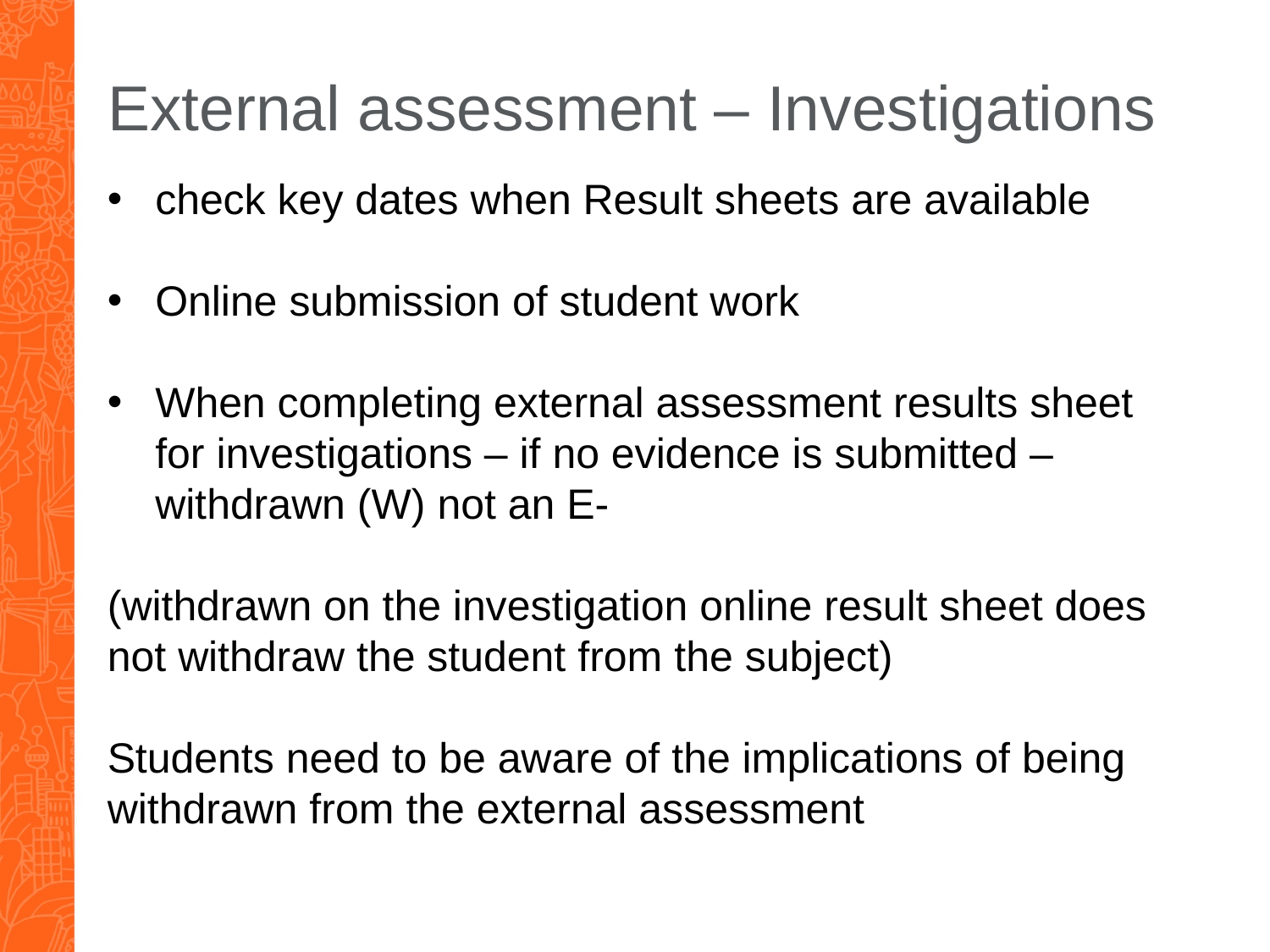

# External assessment – Investigations
check key dates when Result sheets are available

Online submission of student work

When completing external assessment results sheet for investigations – if no evidence is submitted – withdrawn (W) not an E-

(withdrawn on the investigation online result sheet does not withdraw the student from the subject)

Students need to be aware of the implications of being withdrawn from the external assessment